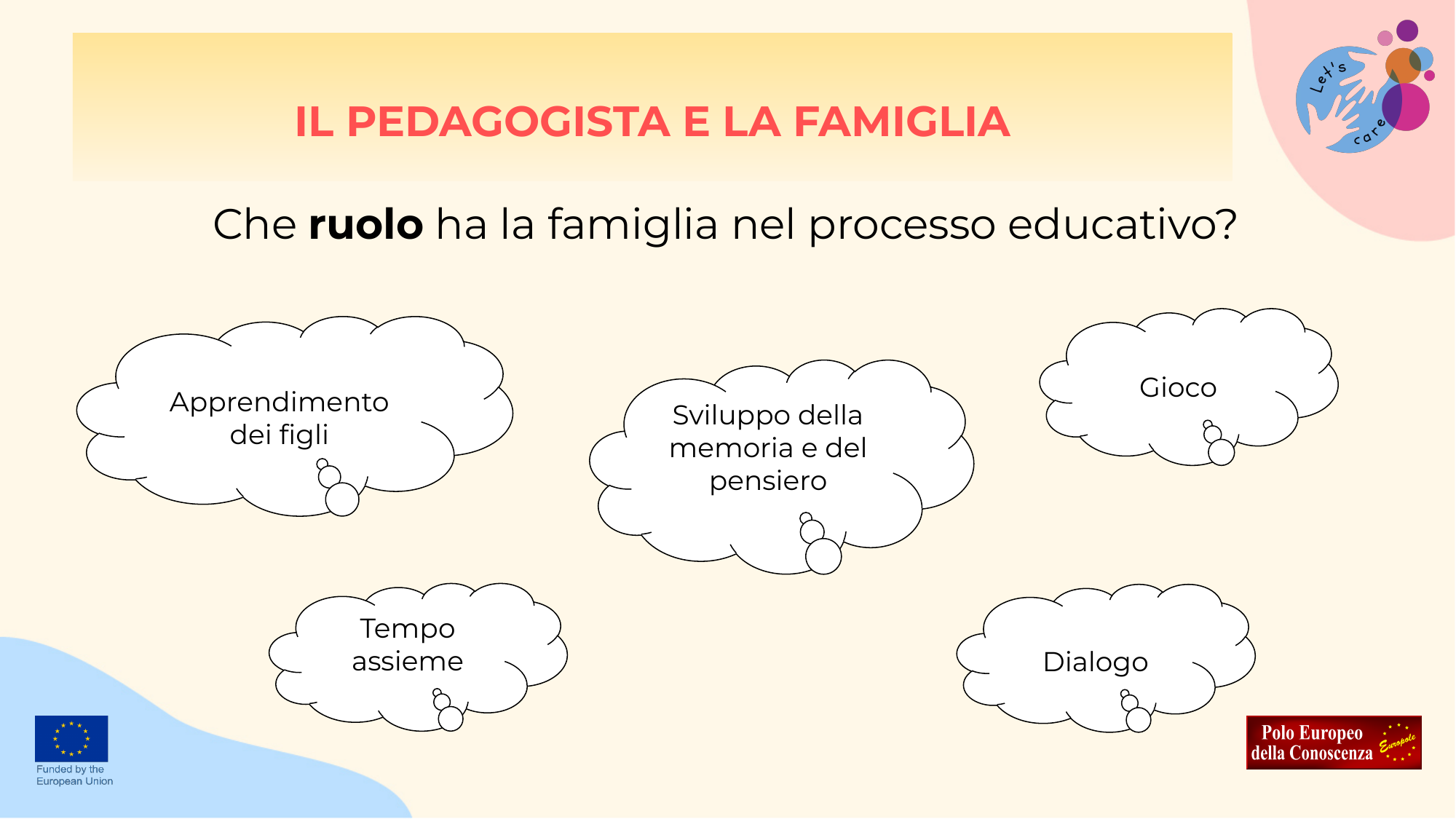

# IL PEDAGOGISTA E LA FAMIGLIA
Che ruolo ha la famiglia nel processo educativo?

Gioco

Apprendimento dei figli
Sviluppo della memoria e del pensiero
Tempo assieme

Dialogo